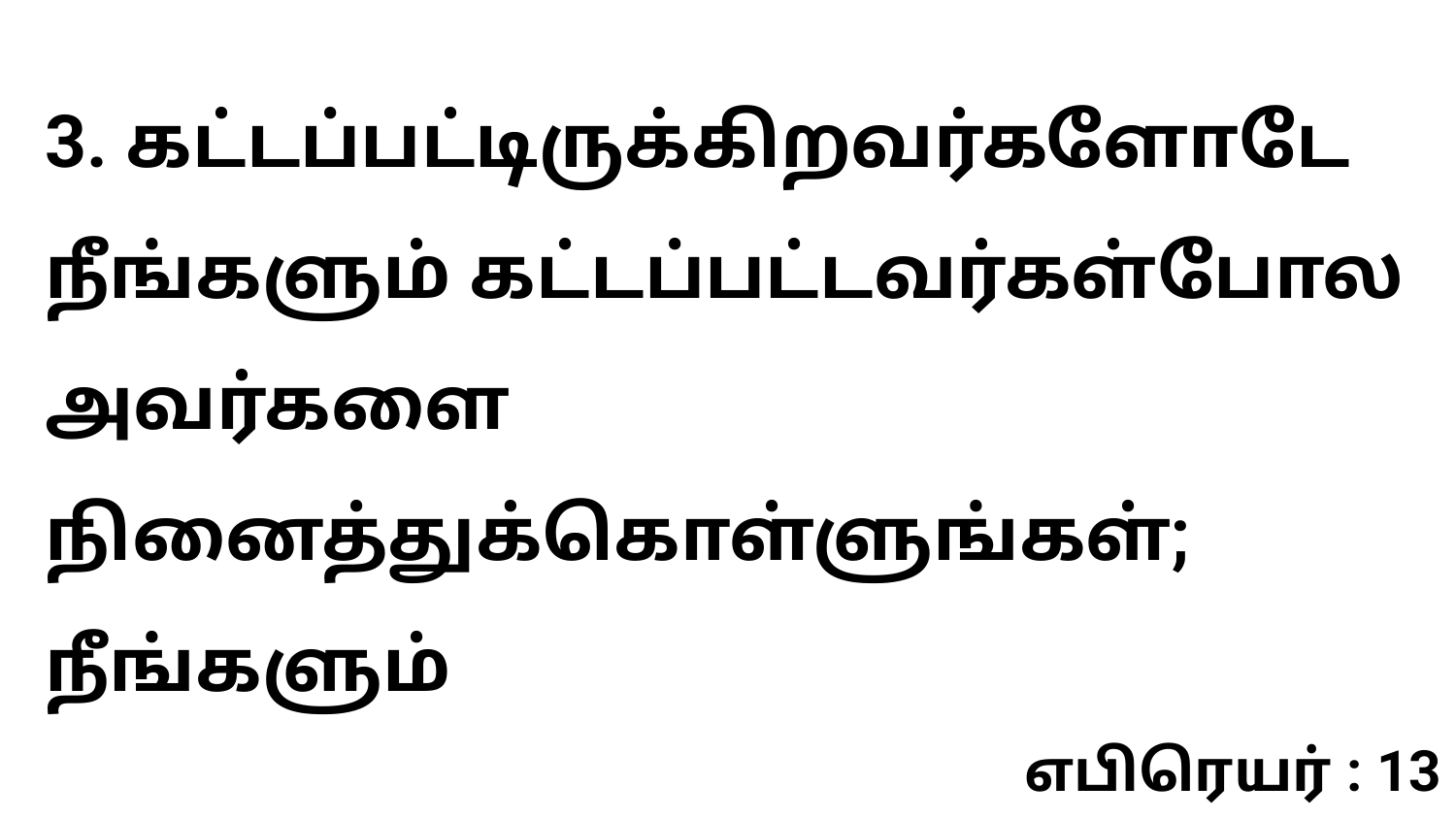

3. கட்டப்பட்டிருக்கிறவர்களோடே நீங்களும் கட்டப்பட்டவர்கள்போல அவர்களை நினைத்துக்கொள்ளுங்கள்; நீங்களும்
எபிரெயர் : 13